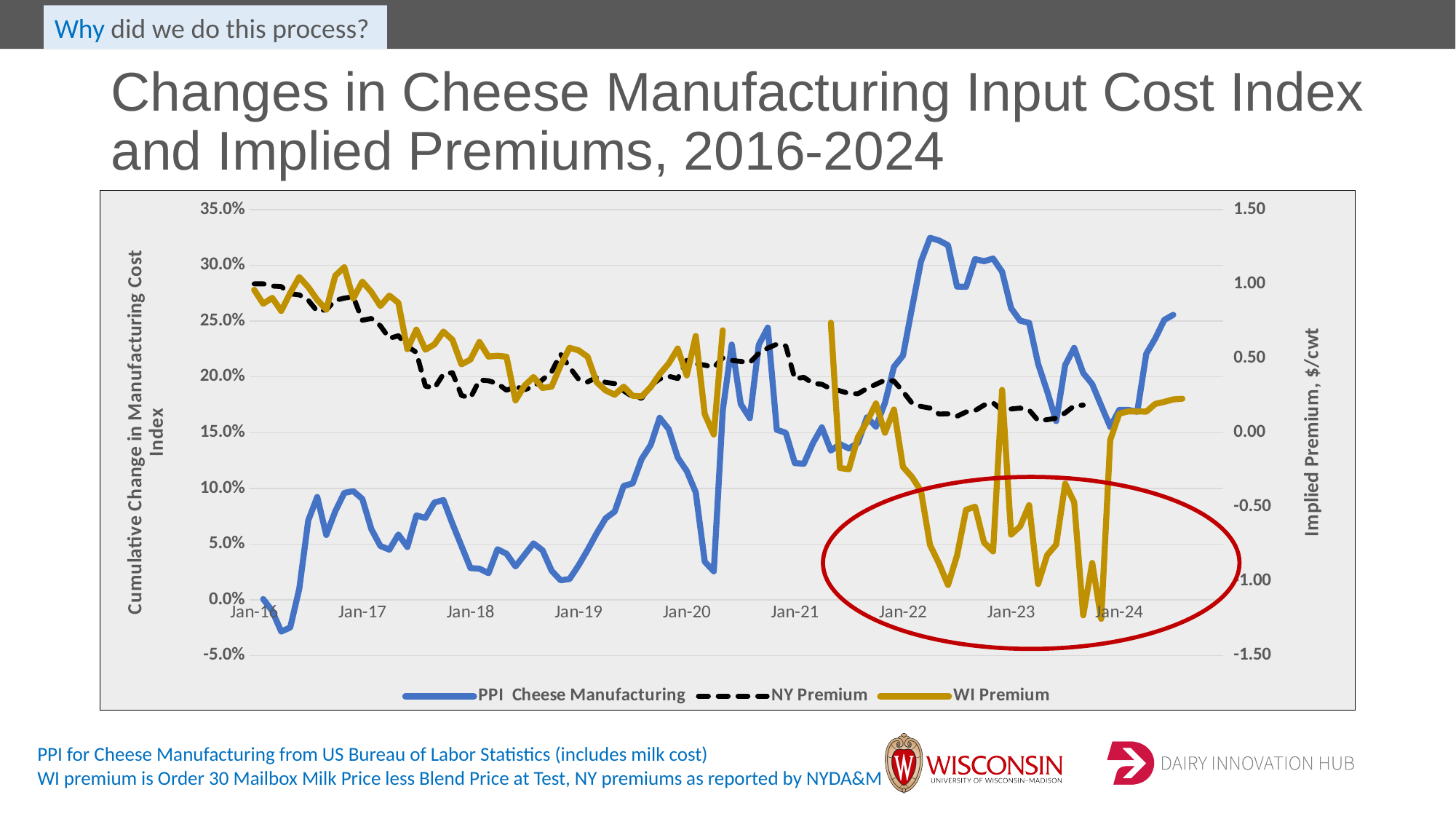

Why did we do this process?
# Changes in Cheese Manufacturing Input Cost Index and Implied Premiums, 2016-2024

### Chart

| Category | PPI  Cheese Manufacturing | NY Premium | WI Premium |
|---|---|---|---|
| 42370 | None | 1.001 | 0.9608549999999987 |
| 42401 | 0.0006110314351089885 | 1.001 | 0.8671290000000003 |
| 42430 | -0.010027266437231286 | 0.986 | 0.9068449999999988 |
| 42461 | -0.028545784955749776 | 0.983 | 0.8189799999999998 |
| 42491 | -0.024893928595433268 | 0.934 | 0.939528000000001 |
| 42522 | 0.009672475285706694 | 0.927 | 1.0466840000000008 |
| 42552 | 0.07121995476988019 | 0.891 | 0.9792380000000005 |
| 42583 | 0.09220283715530275 | 0.816 | 0.8936339999999987 |
| 42614 | 0.05813036554902906 | 0.827 | 0.8277940000000008 |
| 42644 | 0.07940696129371005 | 0.89 | 1.0563369999999992 |
| 42675 | 0.09585432971476271 | 0.905 | 1.1128980000000013 |
| 42705 | 0.09747245269210891 | 0.914 | 0.9031720000000014 |
| 42736 | 0.09047191418914724 | 0.756 | 1.0163960000000003 |
| 42767 | 0.06335694672710823 | 0.768 | 0.9460620000000013 |
| 42795 | 0.048306779503027863 | 0.719 | 0.8521649999999994 |
| 42826 | 0.044911193764488044 | 0.634 | 0.9219180000000016 |
| 42856 | 0.058539813866702706 | 0.652 | 0.8736339999999991 |
| 42887 | 0.04733533207398566 | 0.58 | 0.5616240000000019 |
| 42917 | 0.07566394397200271 | 0.54 | 0.6931119999999993 |
| 42948 | 0.07346008722269137 | 0.313 | 0.5580319999999972 |
| 42979 | 0.08726461510783778 | 0.3 | 0.5937610000000006 |
| 43009 | 0.08944326434531069 | 0.394 | 0.6798770000000012 |
| 43040 | 0.06824761217139763 | 0.403 | 0.6243359999999996 |
| 43070 | 0.048258717113096705 | 0.25 | 0.4591309999999993 |
| 43101 | 0.02842868878448479 | 0.234 | 0.4917469999999984 |
| 43132 | 0.02785065410240395 | 0.354 | 0.6097649999999994 |
| 43160 | 0.023802071106452383 | 0.349 | 0.5116750000000003 |
| 43191 | 0.04528871454431549 | 0.33 | 0.5169870000000003 |
| 43221 | 0.04130918071827783 | 0.285 | 0.5103450000000009 |
| 43252 | 0.029893655604122604 | 0.31 | 0.21650999999999954 |
| 43282 | 0.04028626530389168 | 0.289 | 0.3159369999999999 |
| 43313 | 0.05057197958960613 | 0.31 | 0.37382000000000026 |
| 43344 | 0.04435026013259247 | 0.356 | 0.3007649999999984 |
| 43374 | 0.026137397298215737 | 0.409 | 0.30921499999999824 |
| 43405 | 0.017441745124302743 | 0.528 | 0.4518999999999984 |
| 43435 | 0.018611335767577453 | 0.44 | 0.5707599999999982 |
| 43466 | 0.0308776909077646 | 0.359 | 0.5536769999999986 |
| 43497 | 0.044726507987972175 | 0.341 | 0.5103300000000015 |
| 43525 | 0.05952445904090342 | 0.372 | 0.33945699999999945 |
| 43556 | 0.07298491893994985 | 0.338 | 0.2839349999999996 |
| 43586 | 0.07907235668206392 | 0.33 | 0.2551479999999984 |
| 43617 | 0.10217466691308696 | 0.281 | 0.30900700000000114 |
| 43647 | 0.10432520454749561 | 0.241 | 0.24789300000000125 |
| 43678 | 0.12632091270200196 | 0.231 | 0.24338399999999893 |
| 43709 | 0.13891933789885247 | 0.317 | 0.30638799999999833 |
| 43739 | 0.16328429383457044 | 0.361 | 0.3935279999999999 |
| 43770 | 0.15316283634469186 | 0.379 | 0.4648019999999988 |
| 43800 | 0.1276004641565528 | 0.364 | 0.5657800000000002 |
| 43831 | 0.11553330780817928 | 0.486 | 0.38480500000000006 |
| 43862 | 0.09641487976781804 | 0.463 | 0.6501659999999987 |
| 43891 | 0.03415175036879259 | 0.454 | 0.12376300000000029 |
| 43922 | 0.025491242285651694 | 0.439 | -0.01299700000000037 |
| 43952 | 0.16992921549473738 | 0.502 | 0.688334387087 |
| 43983 | 0.22896229437514437 | 0.486 | None |
| 44013 | 0.17562255386577386 | 0.479 | None |
| 44044 | 0.16293219853582463 | 0.471 | None |
| 44075 | 0.22874196717335693 | 0.533 | None |
| 44105 | 0.24417853253756328 | 0.569 | None |
| 44136 | 0.15249207172996226 | 0.595 | None |
| 44166 | 0.14987700896845602 | 0.583 | None |
| 44197 | 0.1226090488216286 | 0.362 | None |
| 44228 | 0.1220699652636772 | 0.372 | None |
| 44256 | 0.14040869234026832 | 0.332 | None |
| 44287 | 0.15470953979789548 | 0.325 | None |
| 44317 | 0.13382181133836546 | 0.294 | 0.7393412590239983 |
| 44348 | 0.13972047800503218 | 0.281 | -0.2384241074040041 |
| 44378 | 0.1357969548933603 | 0.264 | -0.24688843205600008 |
| 44409 | 0.14070470829205928 | 0.261 | -0.03149675651900097 |
| 44440 | 0.1636351911617332 | 0.297 | 0.07276460983000277 |
| 44470 | 0.15537077114692355 | 0.325 | 0.19631342986799538 |
| 44501 | 0.17659559766725297 | 0.353 | -0.0010003322880010046 |
| 44531 | 0.20908258548846714 | 0.347 | 0.15511822224200245 |
| 44562 | 0.21908555666802554 | 0.276 | -0.23098889315000193 |
| 44593 | 0.26166743546779025 | 0.199 | -0.2987963411290018 |
| 44621 | 0.303521229349612 | 0.176 | -0.3936017511250043 |
| 44652 | 0.32475844977887014 | 0.165 | -0.7563003098829988 |
| 44682 | 0.3223717094473785 | 0.125 | -0.8812312437750016 |
| 44713 | 0.3181184641325939 | 0.126 | -1.0257028799680086 |
| 44743 | 0.28100611708031353 | 0.11 | -0.8271506151760022 |
| 44774 | 0.28072886428583643 | 0.139 | -0.519710333818999 |
| 44805 | 0.30565155863616866 | 0.148 | -0.498717585446002 |
| 44835 | 0.303784515554375 | 0.185 | -0.7404130565240017 |
| 44866 | 0.3061430167765484 | 0.2 | -0.7993308021750032 |
| 44896 | 0.2943241670183796 | 0.15 | 0.2874936294759962 |
| 44927 | 0.2616502719233411 | 0.159 | -0.6865212244519974 |
| 44958 | 0.25037065822181703 | 0.165 | -0.6316707824590004 |
| 44986 | 0.24851061014672837 | 0.152 | -0.4883619767330032 |
| 45017 | 0.21166558764120946 | 0.081 | -1.018851638582003 |
| 45047 | 0.18711344472382563 | 0.087 | -0.8250495607840023 |
| 45078 | 0.16034634846806584 | 0.097 | -0.7539541727150016 |
| 45108 | 0.21061835030754028 | 0.133 | -0.34408317450000325 |
| 45139 | 0.22599309095208509 | 0.18 | -0.46853901599200043 |
| 45170 | 0.20349579836967435 | 0.185 | -1.2300258796620014 |
| 45200 | 0.1934896824070118 | None | -0.8775982206080037 |
| 45231 | 0.1742575498582225 | None | -1.253353731455995 |
| 45261 | 0.1551594312733111 | None | -0.04988296498000011 |
| 45292 | 0.17030799563365528 | None | 0.12755736111804938 |
| 45323 | 0.17037021596622304 | None | 0.14270592547839356 |
| 45352 | 0.16866963268689705 | None | 0.1427681458109613 |
| 45383 | 0.22072445566518284 | None | 0.14106756253163533 |
| 45413 | 0.23457645744234634 | None | 0.1931223855099211 |
| 45444 | 0.25110224429183226 | None | 0.20697438728708462 |
| 45474 | 0.25572455592664567 | None | 0.22350017413657053 |
| 45505 | None | None | 0.22812248577138394 |
| 45536 | None | None | None |
| 45566 | None | None | None |
| 45597 | None | None | None |
| 45627 | None | None | None |
PPI for Cheese Manufacturing from US Bureau of Labor Statistics (includes milk cost)
WI premium is Order 30 Mailbox Milk Price less Blend Price at Test, NY premiums as reported by NYDA&M